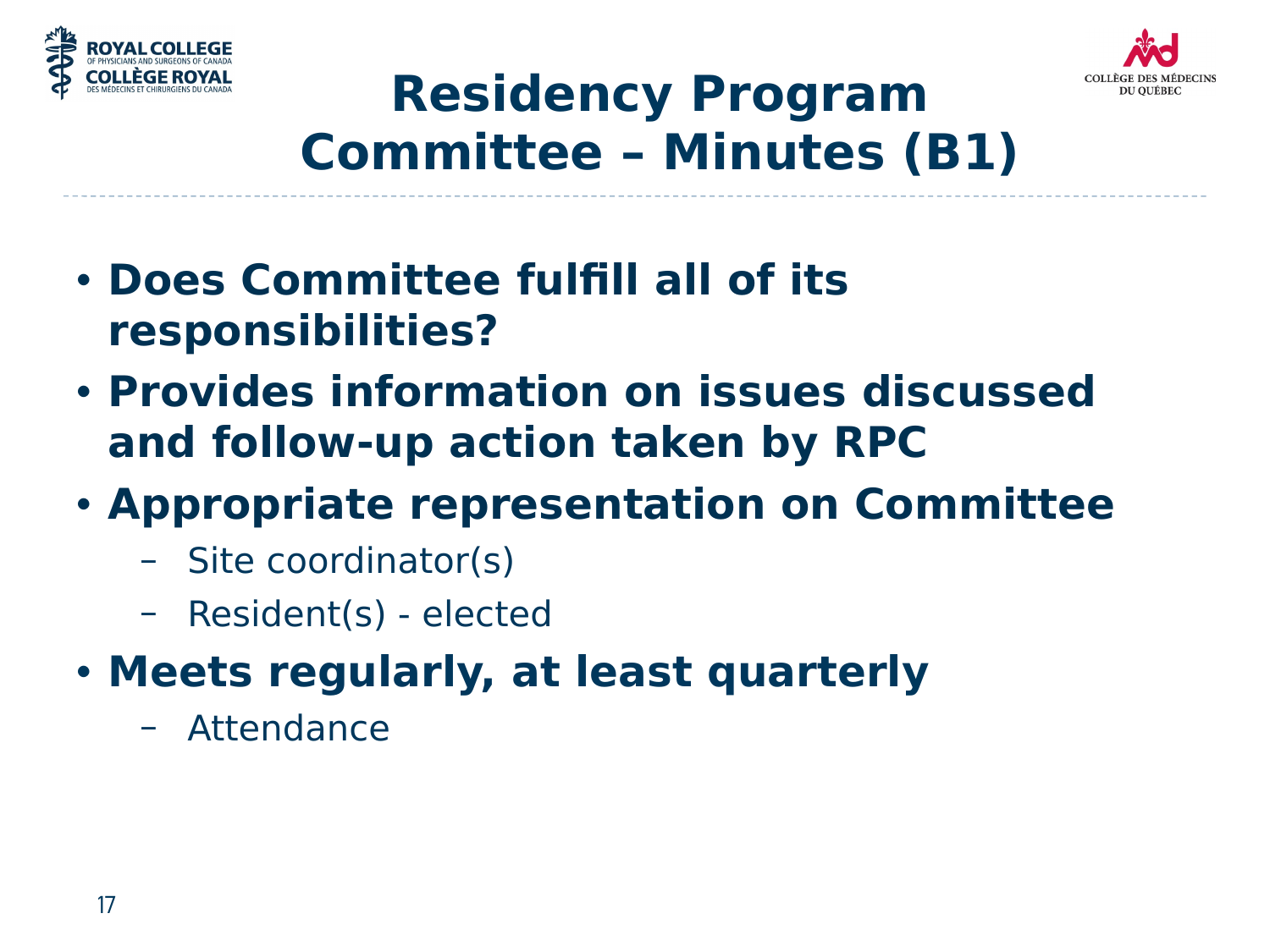

# Residency Program Committee – Minutes (B1)
Does Committee fulfill all of its responsibilities?
Provides information on issues discussed and follow-up action taken by RPC
Appropriate representation on Committee
Site coordinator(s)
Resident(s) - elected
Meets regularly, at least quarterly
Attendance
17